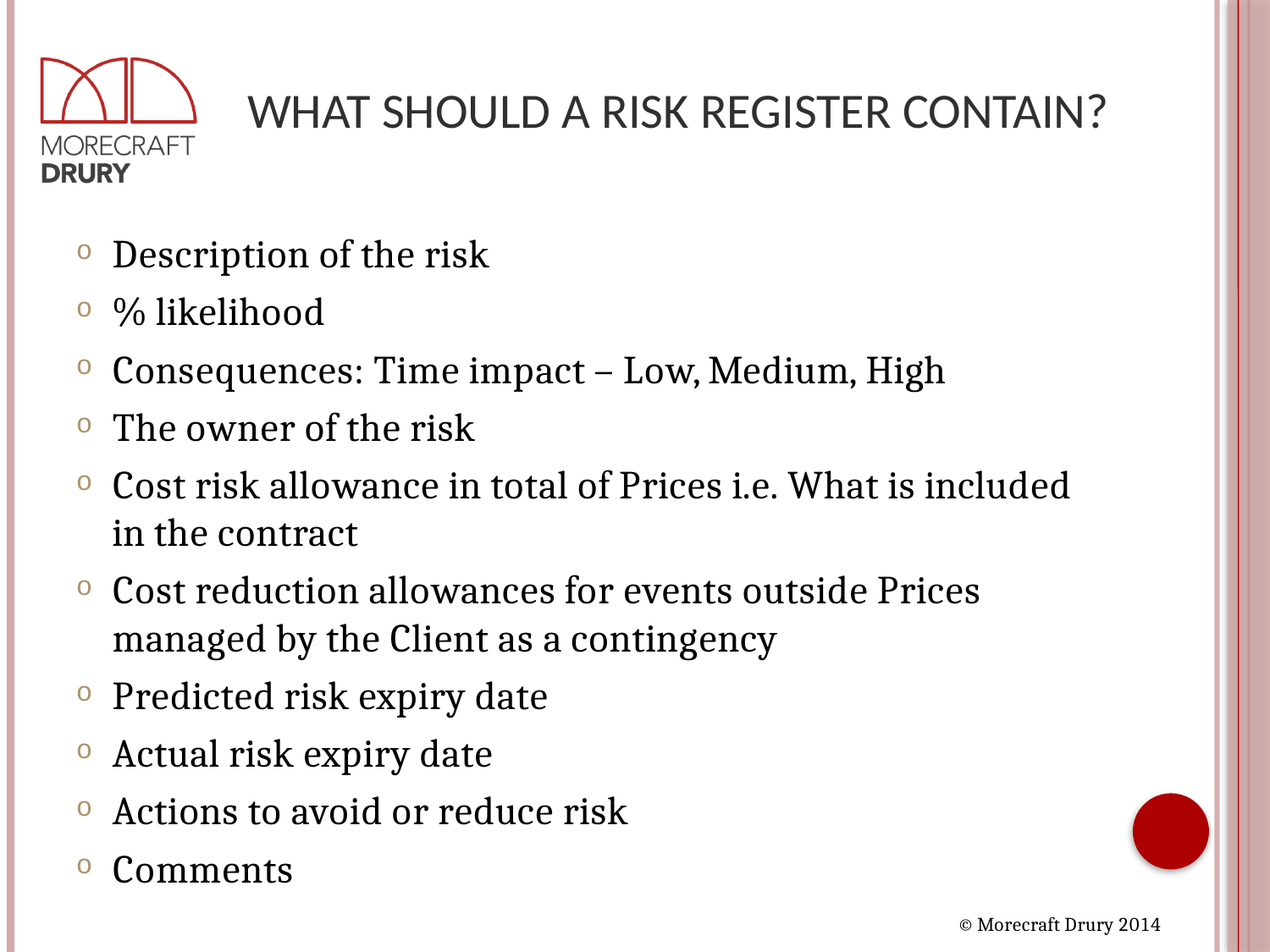

# What should a Risk Register Contain?
Description of the risk
% likelihood
Consequences: Time impact – Low, Medium, High
The owner of the risk
Cost risk allowance in total of Prices i.e. What is included in the contract
Cost reduction allowances for events outside Prices  managed by the Client as a contingency
Predicted risk expiry date
Actual risk expiry date
Actions to avoid or reduce risk
Comments